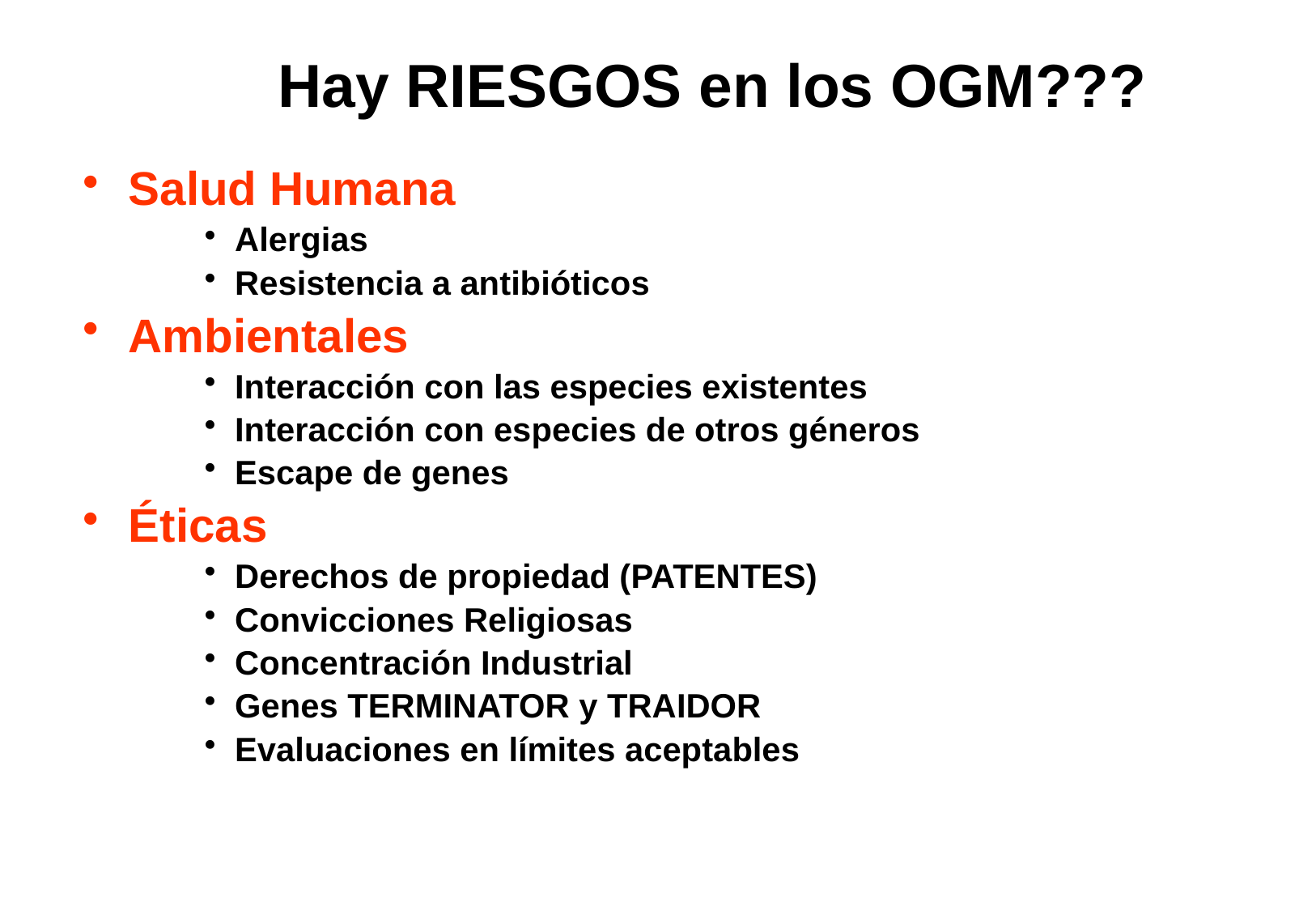

Hay RIESGOS en los OGM???
Salud Humana
Alergias
Resistencia a antibióticos
Ambientales
Interacción con las especies existentes
Interacción con especies de otros géneros
Escape de genes
Éticas
Derechos de propiedad (PATENTES)
Convicciones Religiosas
Concentración Industrial
Genes TERMINATOR y TRAIDOR
Evaluaciones en límites aceptables